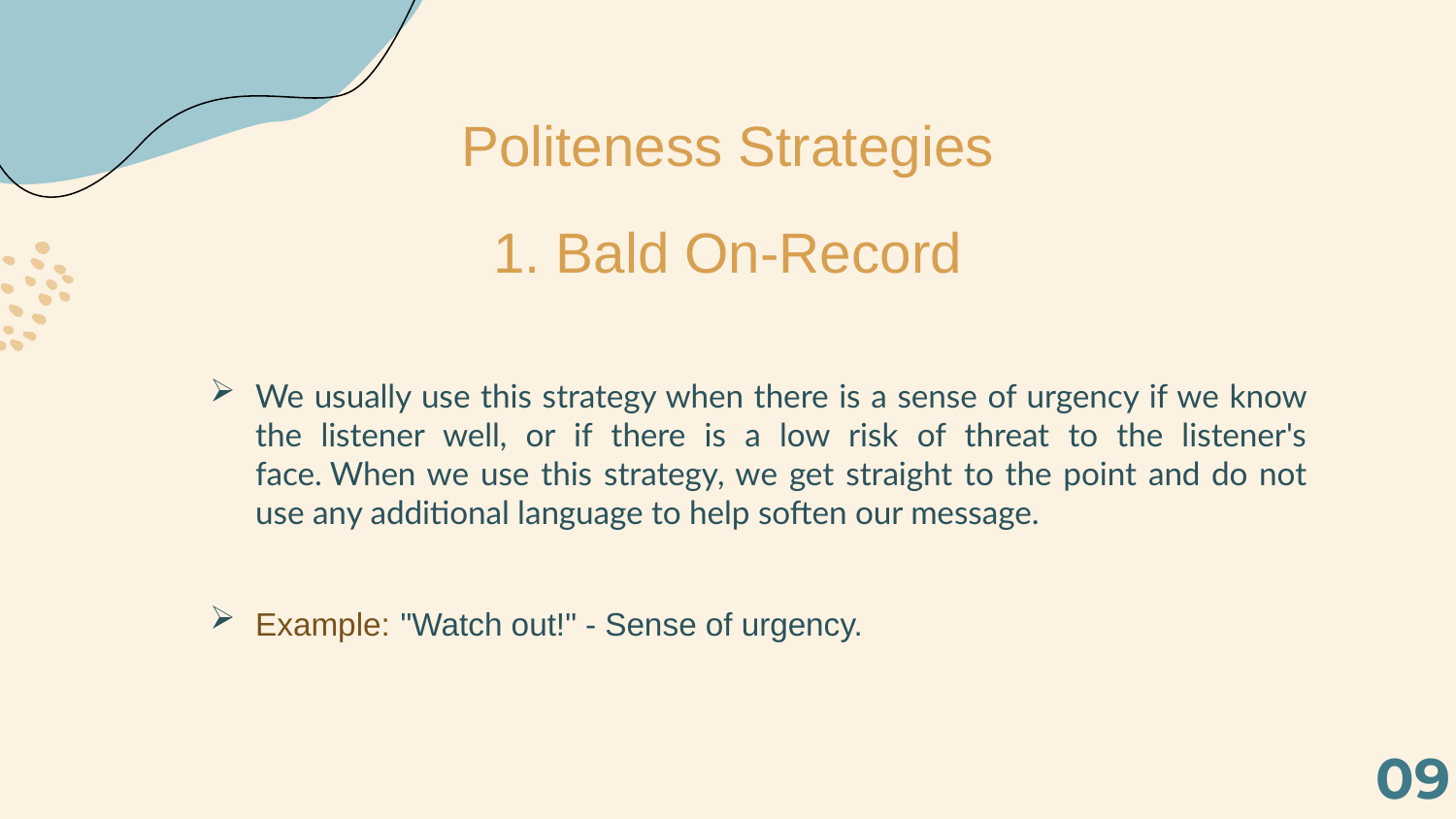

# Politeness Strategies
1. Bald On-Record
We usually use this strategy when there is a sense of urgency if we know the listener well, or if there is a low risk of threat to the listener's face. When we use this strategy, we get straight to the point and do not use any additional language to help soften our message.
Example: "Watch out!" - Sense of urgency.
09